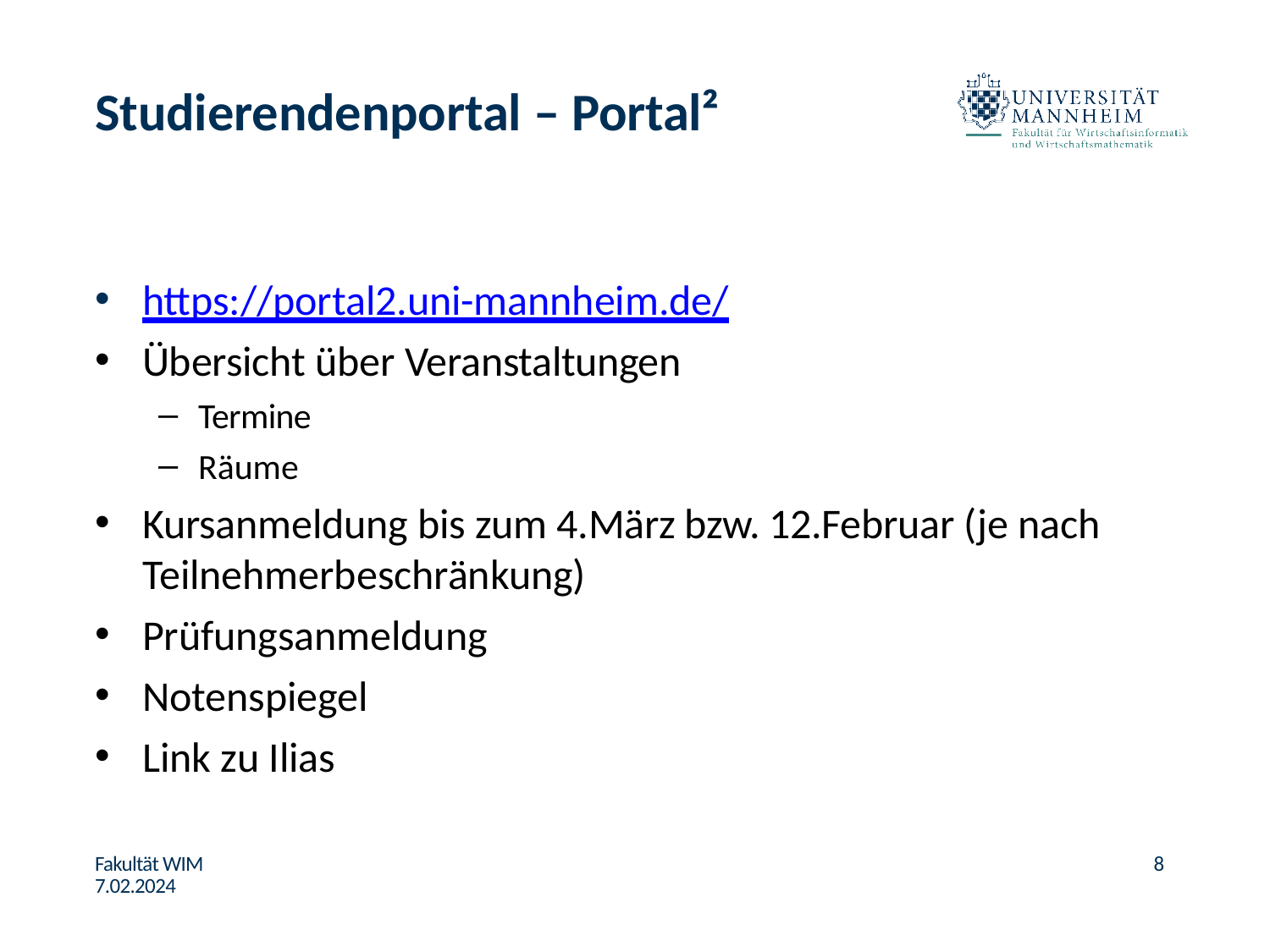

# Studierendenportal – Portal²
https://portal2.uni-mannheim.de/
Übersicht über Veranstaltungen
Termine
Räume
Kursanmeldung bis zum 4.März bzw. 12.Februar (je nach Teilnehmerbeschränkung)
Prüfungsanmeldung
Notenspiegel
Link zu Ilias
Fakultät WIM 7.02.2024
8